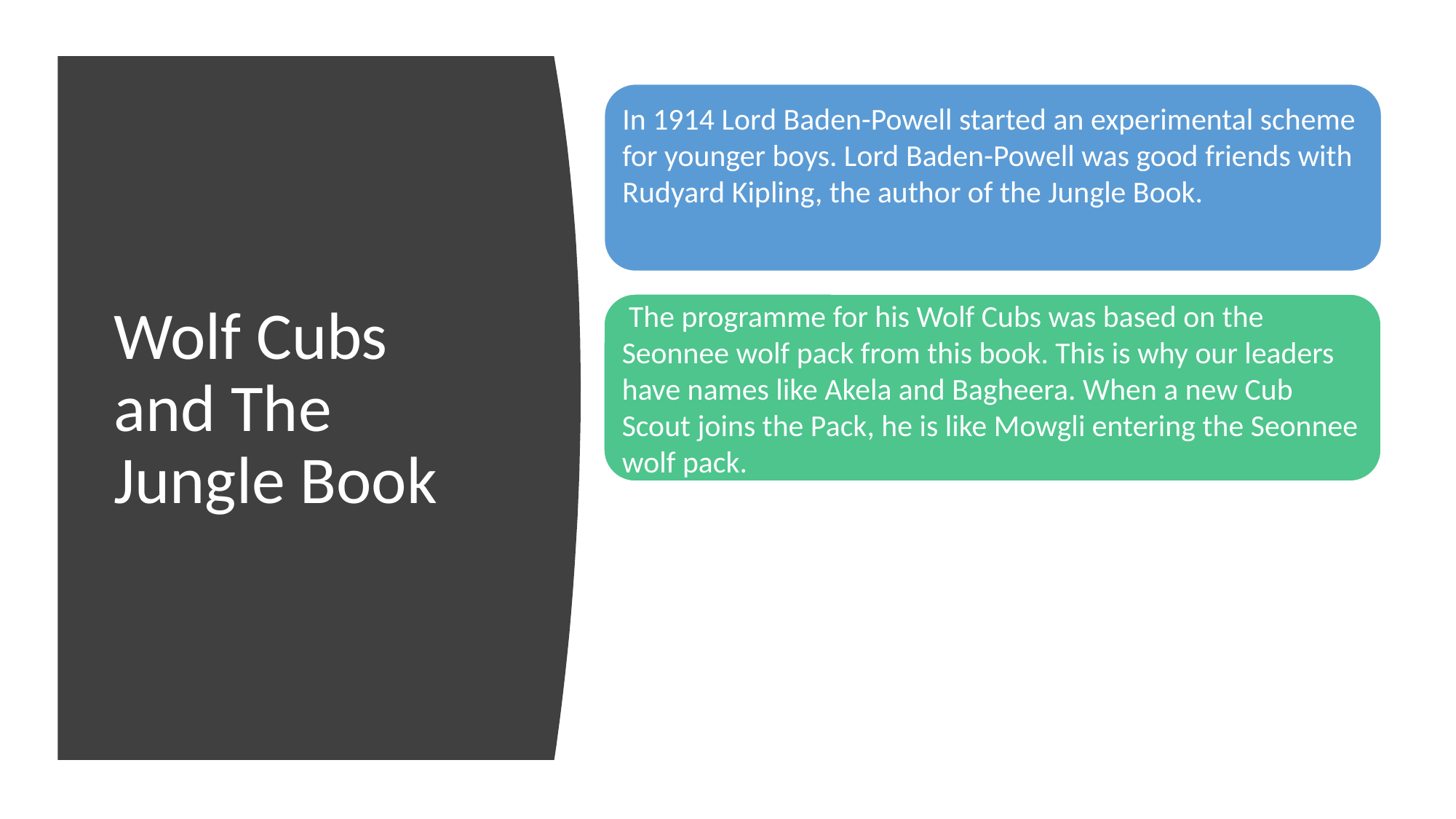

In 1914 Lord Baden-Powell started an experimental scheme for younger boys. Lord Baden-Powell was good friends with Rudyard Kipling, the author of the Jungle Book.

# Wolf Cubs and The Jungle Book

 The programme for his Wolf Cubs was based on the Seonnee wolf pack from this book. This is why our leaders have names like Akela and Bagheera. When a new Cub Scout joins the Pack, he is like Mowgli entering the Seonnee wolf pack.